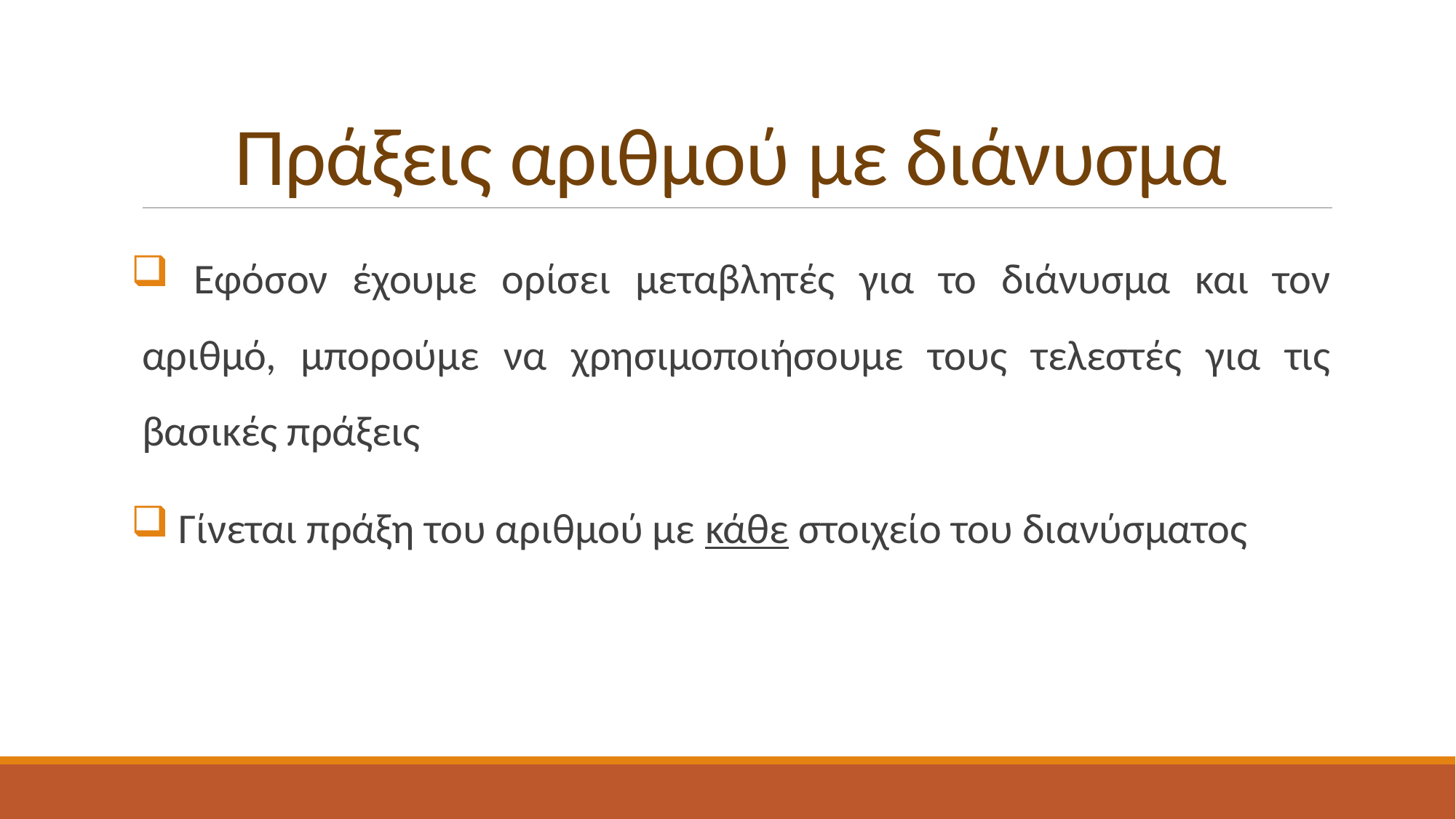

# Πράξεις αριθμού με διάνυσμα
 Εφόσον έχουμε ορίσει μεταβλητές για το διάνυσμα και τον αριθμό, μπορούμε να χρησιμοποιήσουμε τους τελεστές για τις βασικές πράξεις
 Γίνεται πράξη του αριθμού με κάθε στοιχείο του διανύσματος